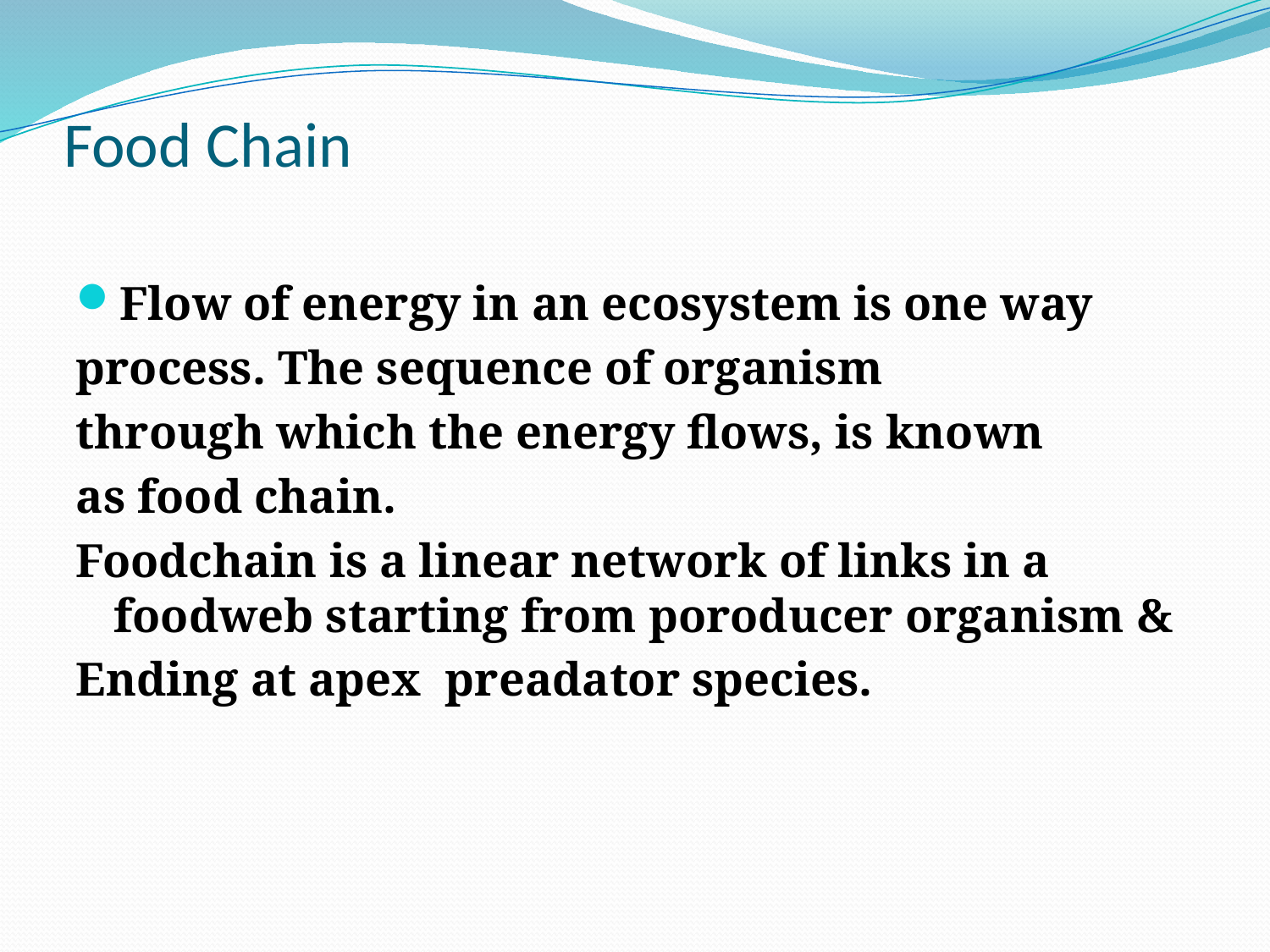

# Food Chain
Flow of energy in an ecosystem is one way
process. The sequence of organism
through which the energy flows, is known
as food chain.
Foodchain is a linear network of links in a foodweb starting from poroducer organism &
Ending at apex  preadator species.